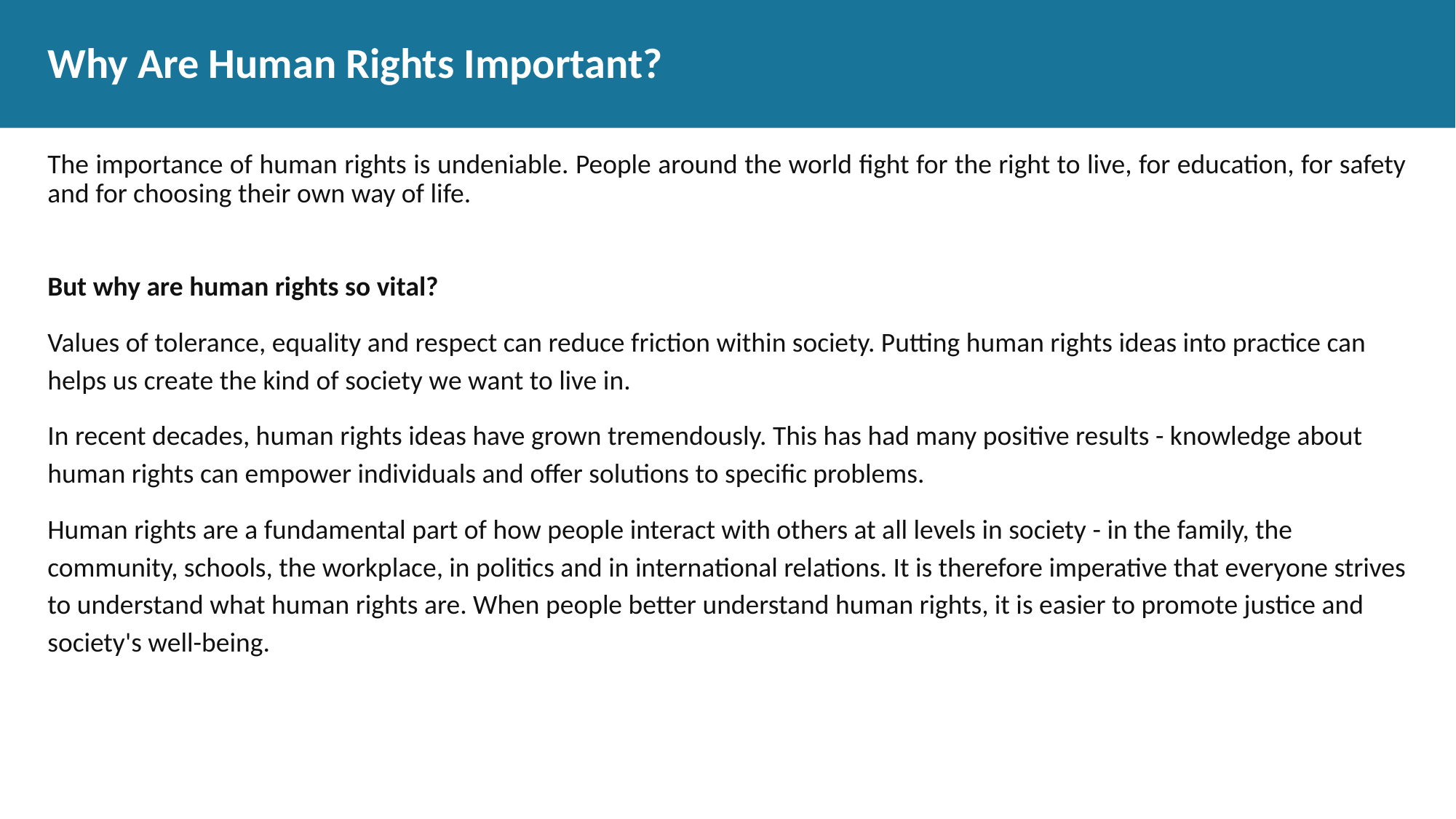

# Why Are Human Rights Important?
The importance of human rights is undeniable. People around the world fight for the right to live, for education, for safety and for choosing their own way of life.

But why are human rights so vital?
Values of tolerance, equality and respect can reduce friction within society. Putting human rights ideas into practice can helps us create the kind of society we want to live in.
In recent decades, human rights ideas have grown tremendously. This has had many positive results - knowledge about human rights can empower individuals and offer solutions to specific problems.
Human rights are a fundamental part of how people interact with others at all levels in society - in the family, the community, schools, the workplace, in politics and in international relations. It is therefore imperative that everyone strives to understand what human rights are. When people better understand human rights, it is easier to promote justice and society's well-being.